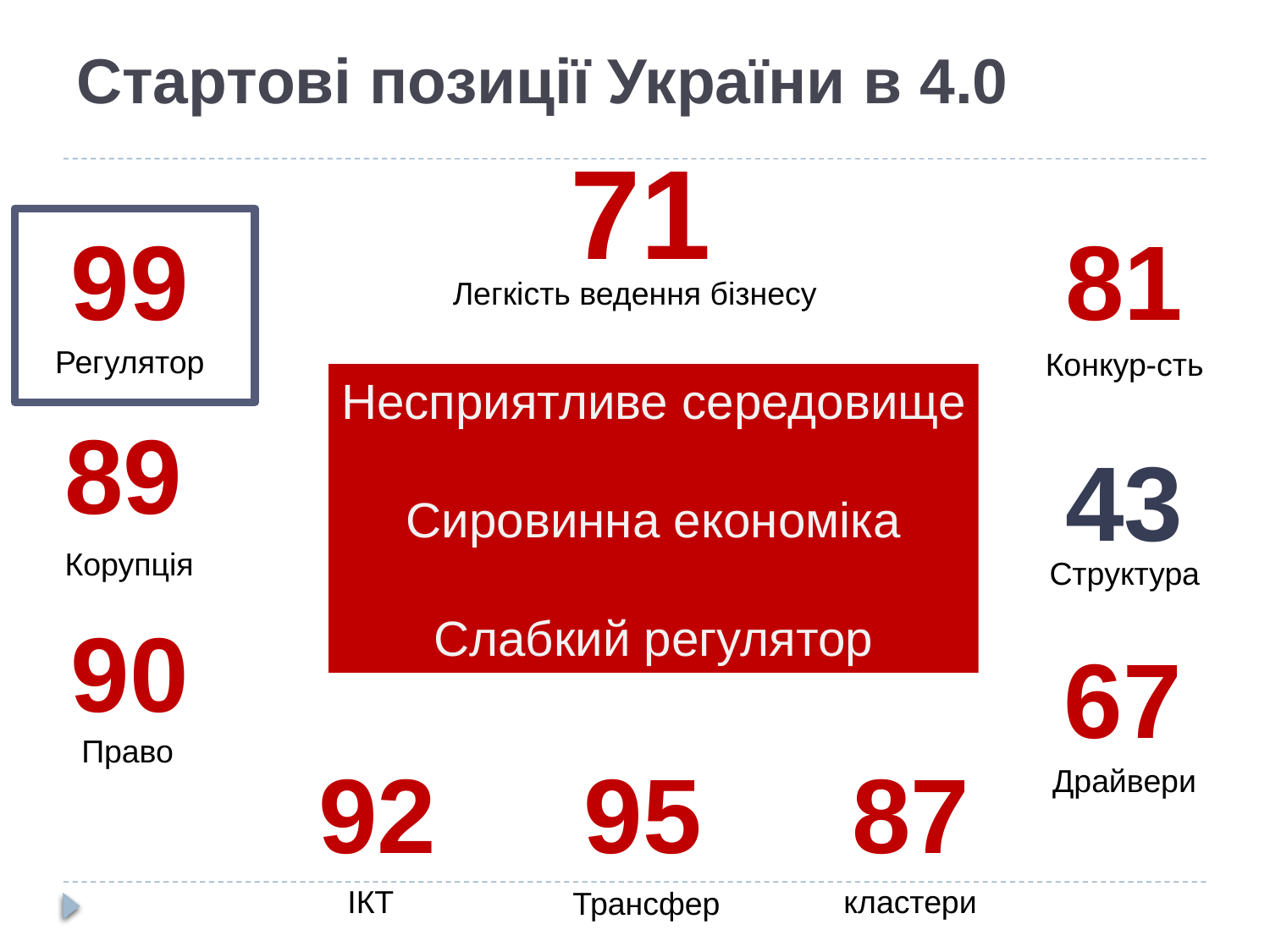

# Стартові позиції України в 4.0
71

99
81
Легкість ведення бізнесу
Регулятор
Конкур-сть
Несприятливе середовище

Сировинна економіка

Слабкий регулятор
89
43
Корупція
Структура
90
67
Право
87
95
92
Драйвери
ІКТ
кластери
Трансфер